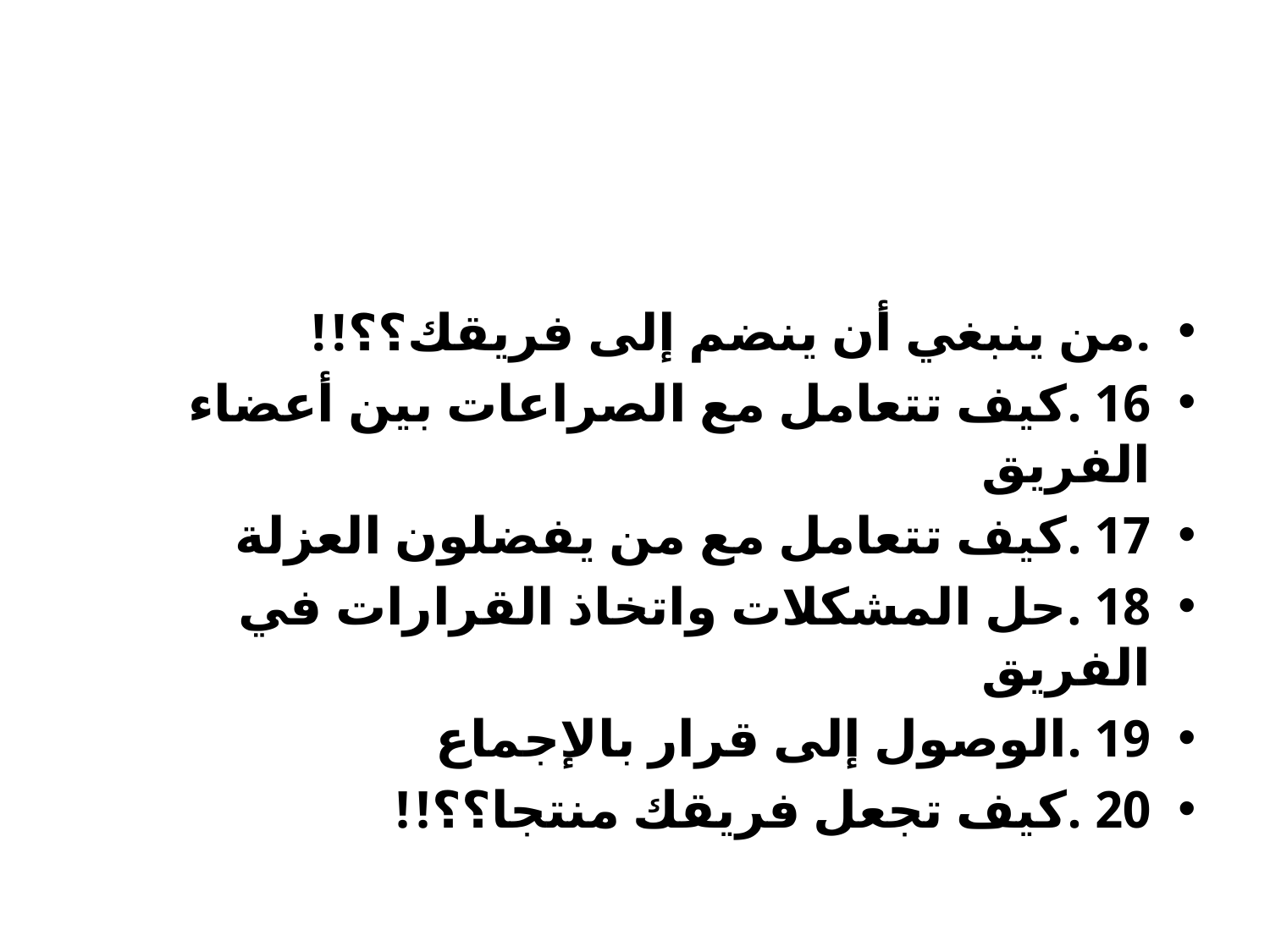

#

.من ينبغي أن ينضم إلى فريقك؟؟!!
16 .كيف تتعامل مع الصراعات بين أعضاء الفريق
17 .كيف تتعامل مع من يفضلون العزلة
18 .حل المشكلات واتخاذ القرارات في الفريق
19 .الوصول إلى قرار بالإجماع
20 .كيف تجعل فريقك منتجا؟؟!!